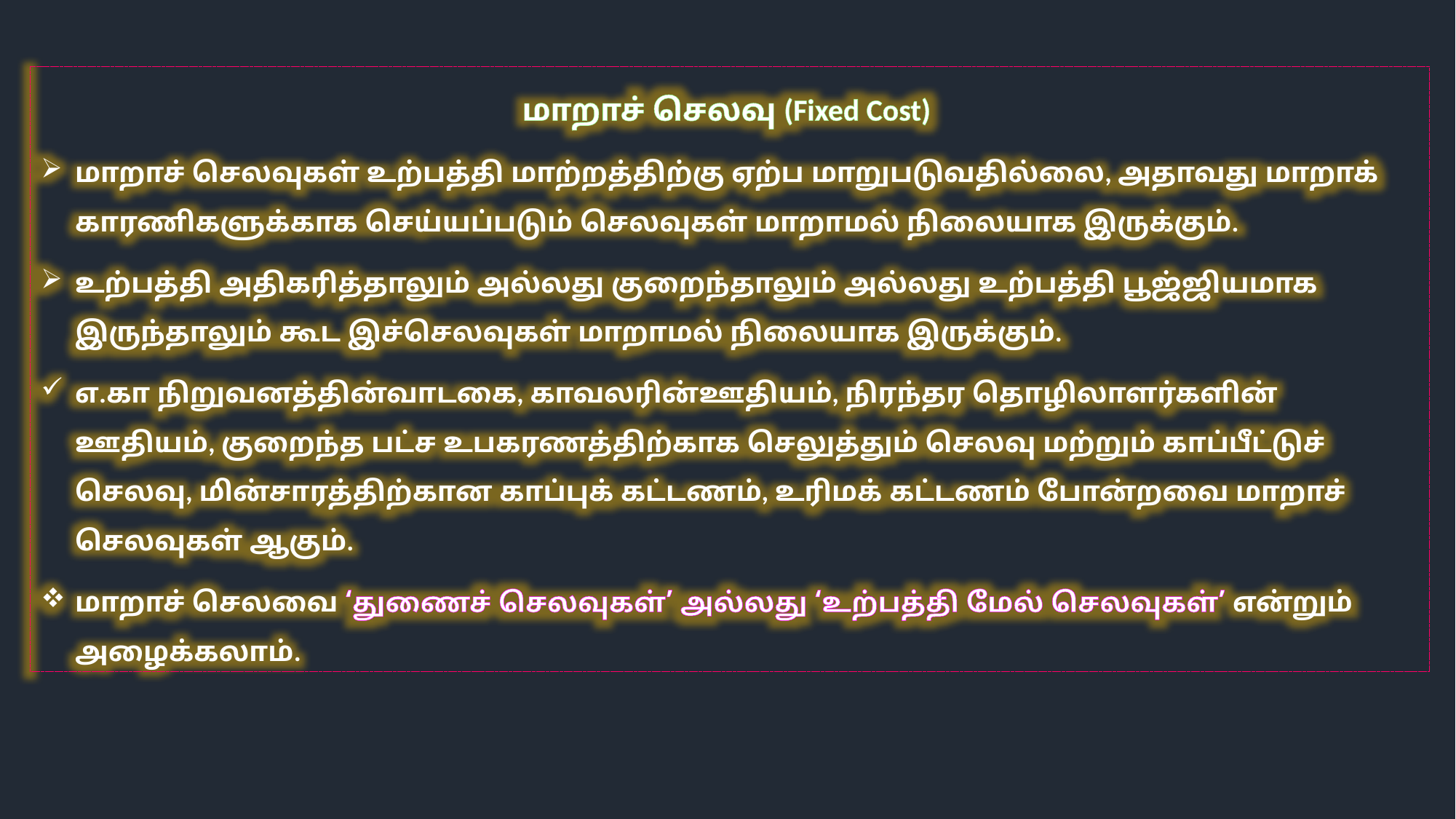

மாறாச் செலவு (Fixed Cost)
மாறாச் செலவுகள் உற்பத்தி மாற்றத்திற்கு ஏற்ப மாறுபடுவதில்லை, அதாவது மாறாக் காரணிகளுக்காக செய்யப்படும் செலவுகள் மாறாமல் நிலையாக இருக்கும்.
உற்பத்தி அதிகரித்தாலும் அல்லது குறைந்தாலும் அல்லது உற்பத்தி பூஜ்ஜியமாக இருந்தாலும் கூட இச்செலவுகள் மாறாமல் நிலையாக இருக்கும்.
எ.கா நிறுவனத்தின்வாடகை, காவலரின்ஊதியம், நிரந்தர தொழிலாளர்களின் ஊதியம், குறைந்த பட்ச உபகரணத்திற்காக செலுத்தும் செலவு மற்றும் காப்பீட்டுச் செலவு, மின்சாரத்திற்கான காப்புக் கட்டணம், உரிமக் கட்டணம் போன்றவை மாறாச் செலவுகள் ஆகும்.
மாறாச் செலவை ‘துணைச் செலவுகள்’ அல்லது ‘உற்பத்தி மேல் செலவுகள்’ என்றும் அழைக்கலாம்.